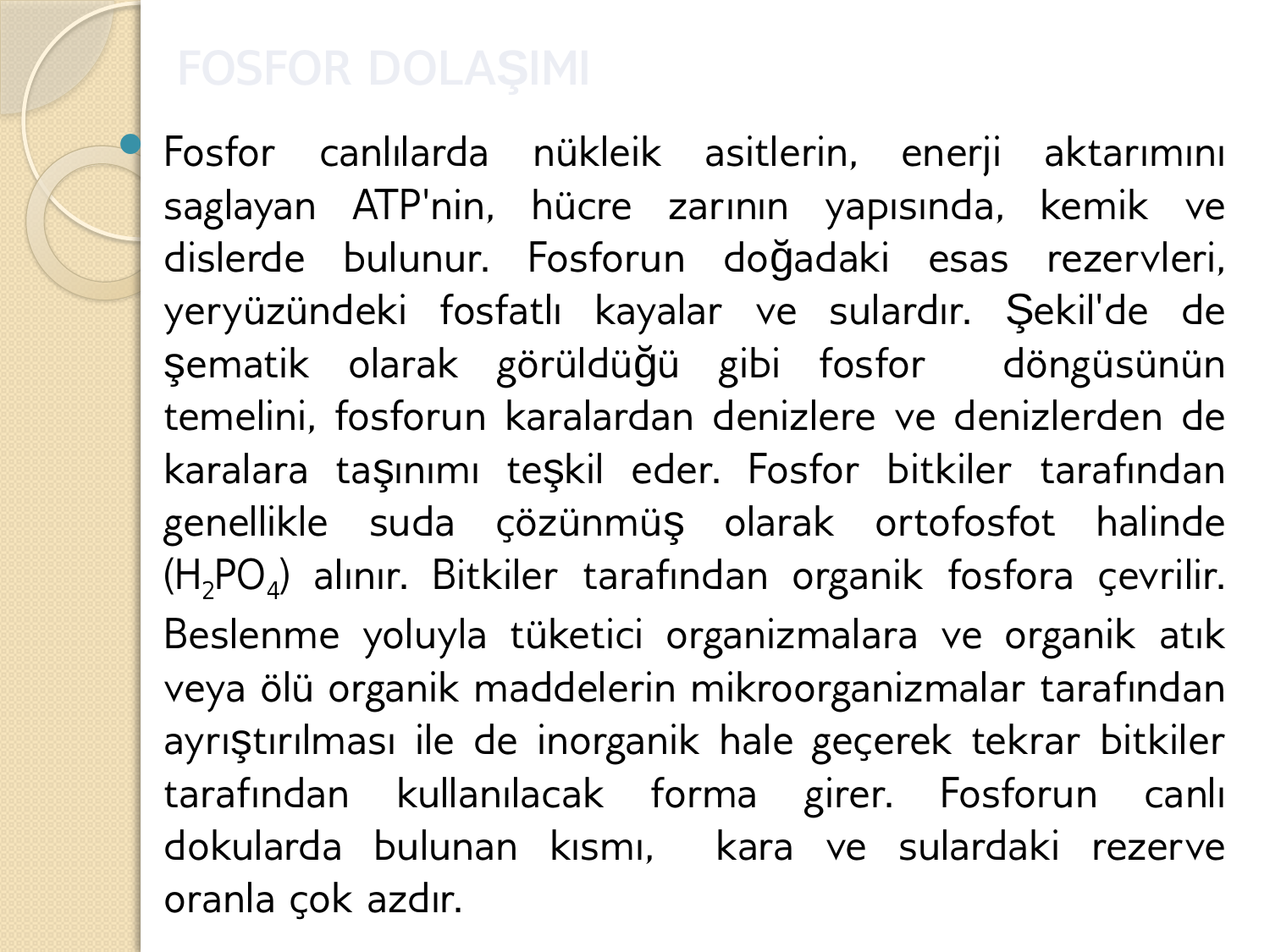

# FOSFOR DOLAŞIMI
Fosfor canlılarda nükleik asitlerin, enerji aktarımını saglayan ATP'nin, hücre zarının yapısında, kemik ve dislerde bulunur. Fosforun doğadaki esas rezervleri, yeryüzündeki fosfatlı kayalar ve sulardır. Şekil'de de şematik olarak görüldüğü gibi fosfor  döngüsünün temelini, fosforun karalardan denizlere ve denizlerden de karalara taşınımı teşkil eder. Fosfor bitkiler tarafından genellikle suda çözünmüş olarak ortofosfot halinde (H2PO4) alınır. Bitkiler tarafından organik fosfora çevrilir. Beslenme yoluyla tüketici organizmalara ve organik atık veya ölü organik maddelerin mikroorganizmalar tarafından ayrıştırılması ile de inorganik hale geçerek tekrar bitkiler tarafından kullanılacak forma girer. Fosforun canlı dokularda bulunan kısmı,  kara ve sulardaki rezerve oranla çok azdır.